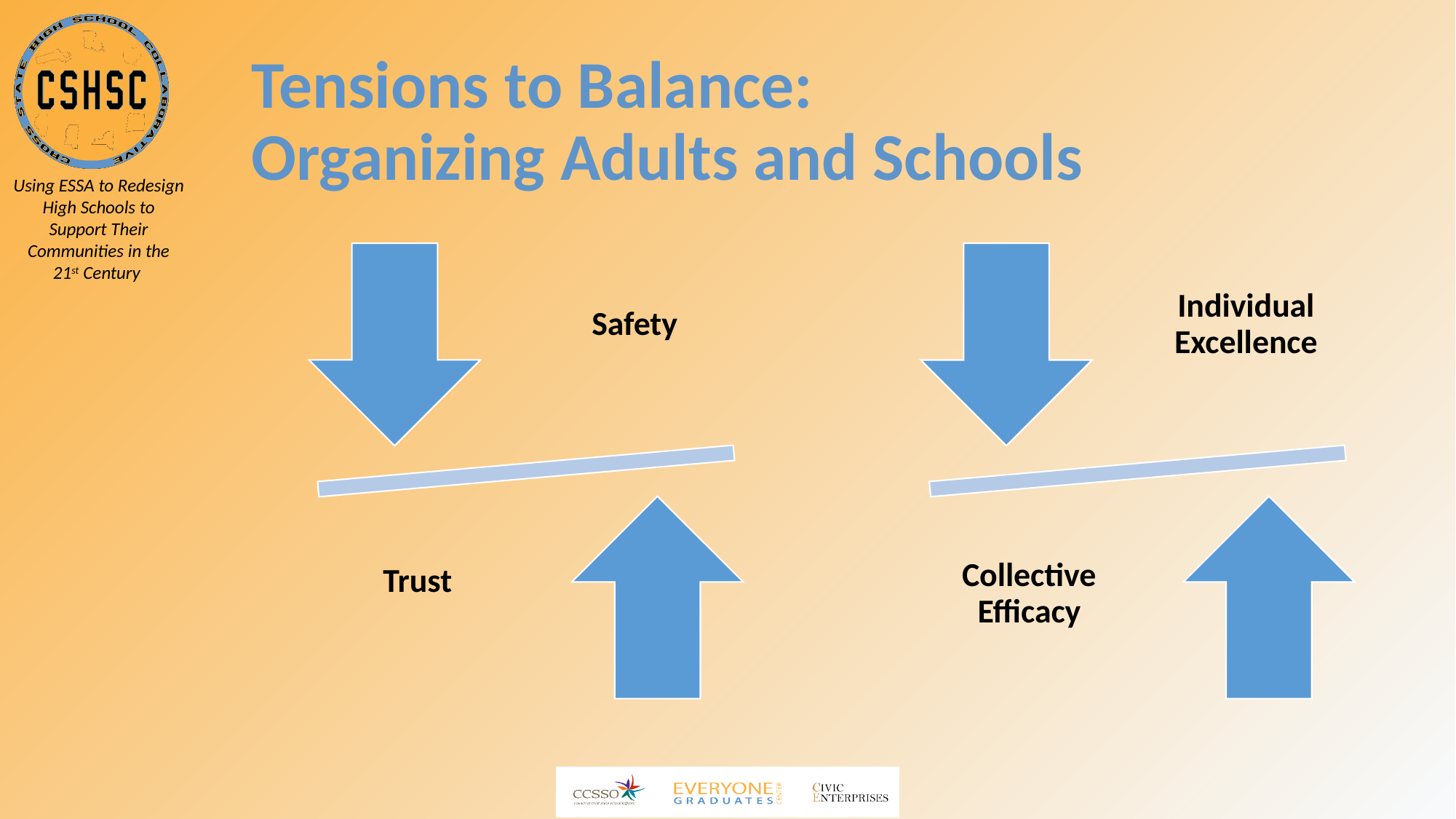

# Tensions to Balance: Organizing Adults and Schools
Safety
Trust

Individual Excellence
Collective Efficacy